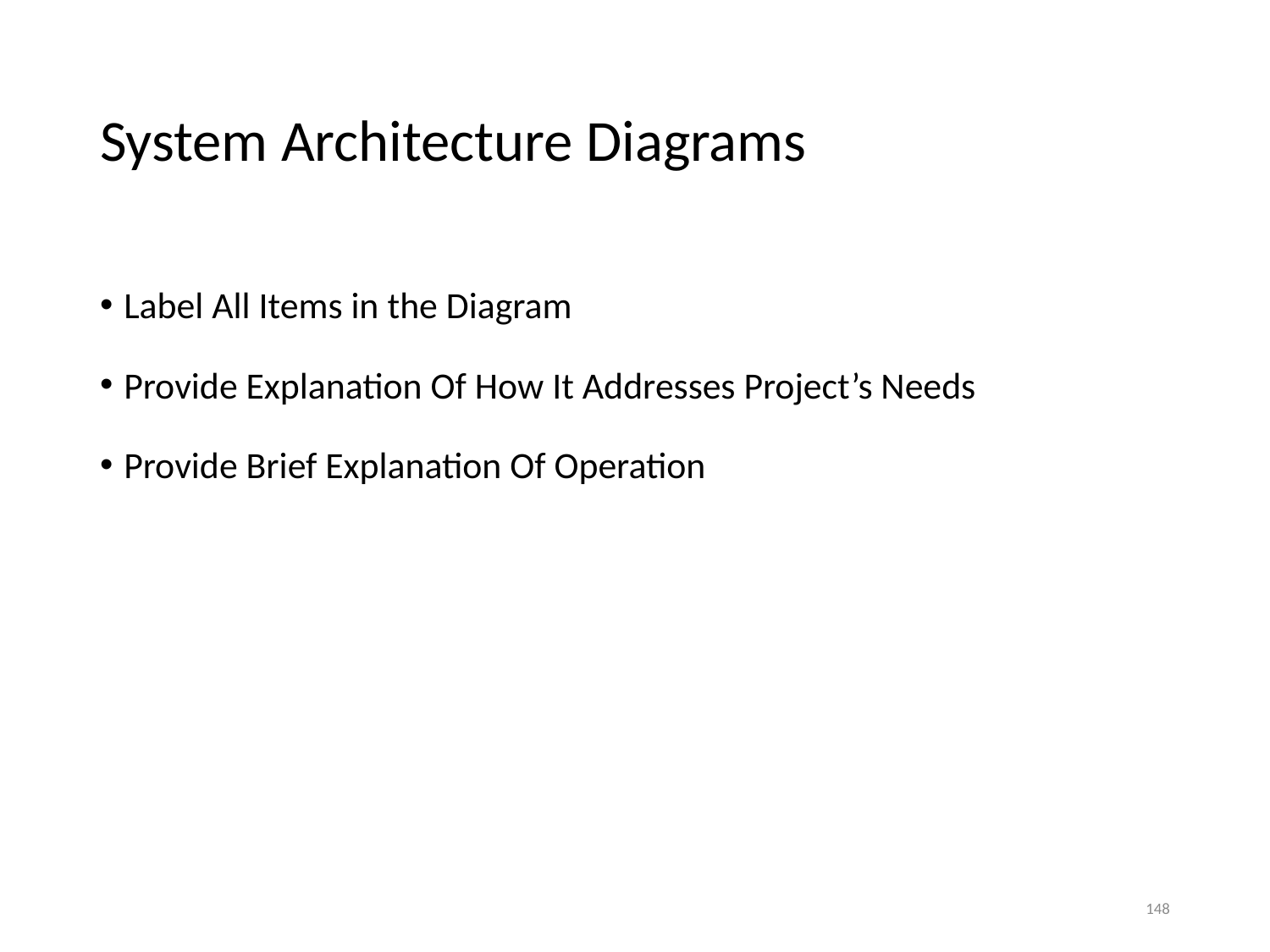

# System Architecture Diagrams
Label All Items in the Diagram
Provide Explanation Of How It Addresses Project’s Needs
Provide Brief Explanation Of Operation
148